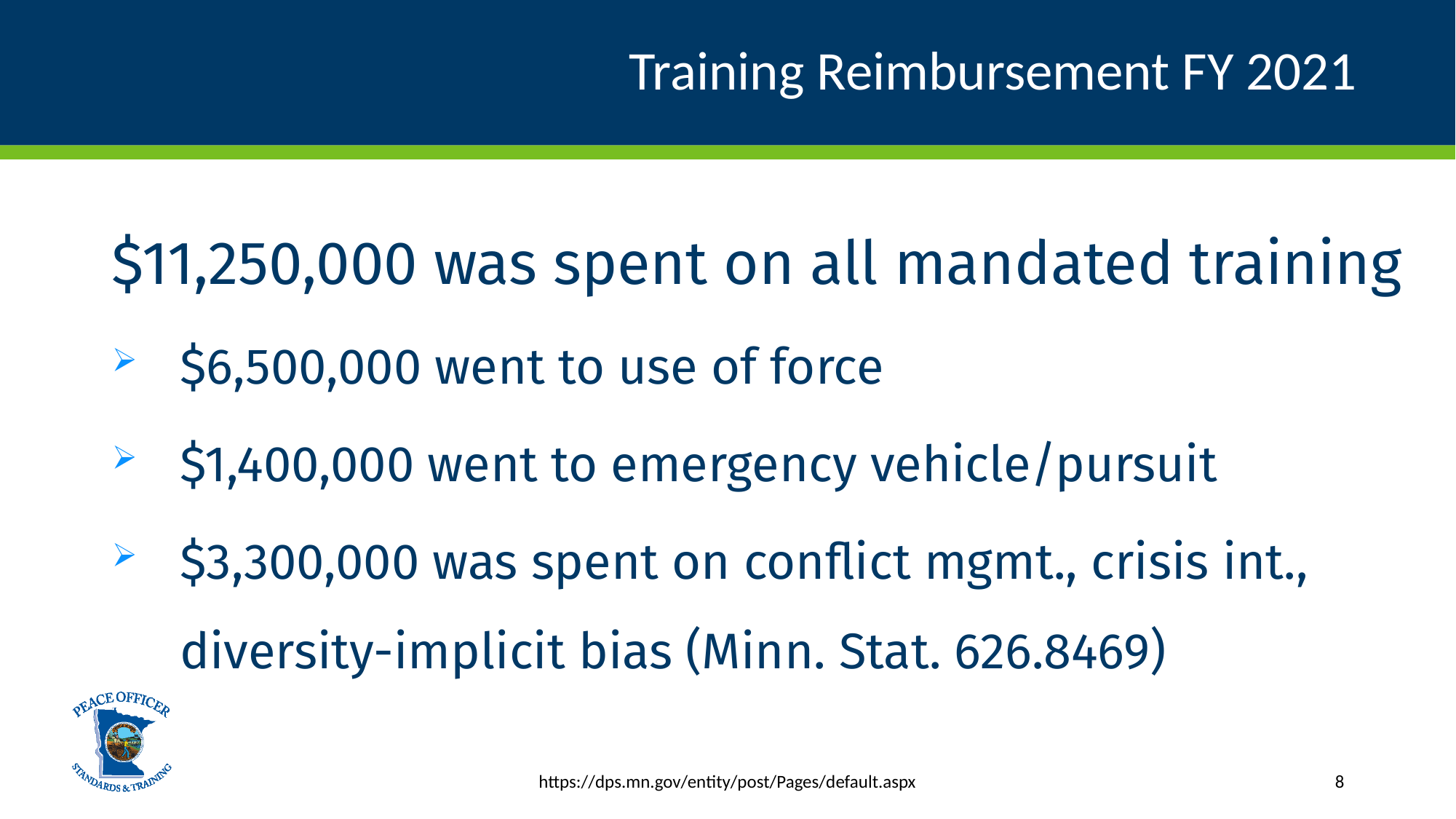

# Training Reimbursement FY 2021
$11,250,000 was spent on all mandated training
$6,500,000 went to use of force
$1,400,000 went to emergency vehicle/pursuit
$3,300,000 was spent on conflict mgmt., crisis int., diversity-implicit bias (Minn. Stat. 626.8469)

https://dps.mn.gov/entity/post/Pages/default.aspx
8